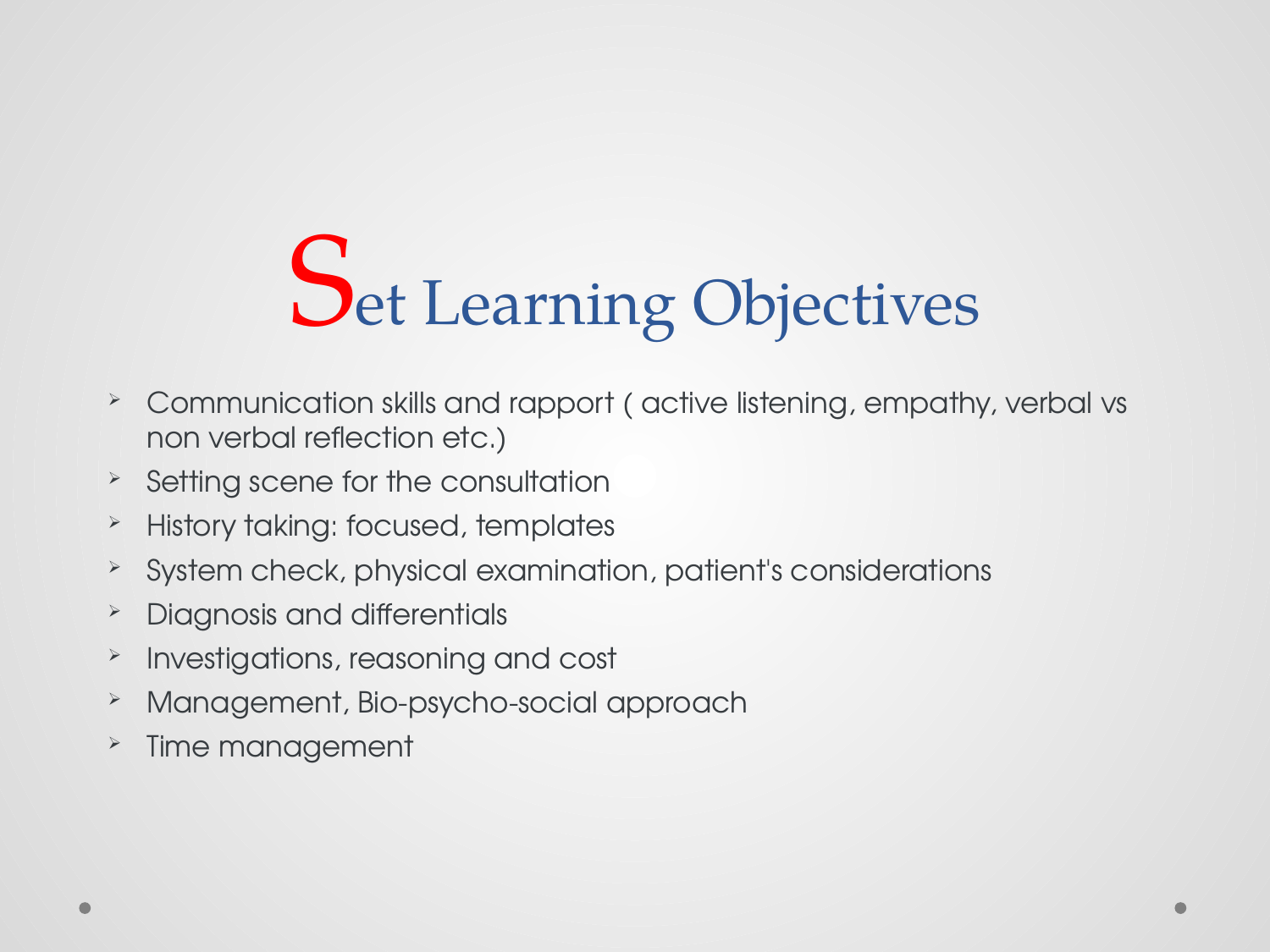

# Set Learning Objectives
Communication skills and rapport ( active listening, empathy, verbal vs non verbal reflection etc.)
Setting scene for the consultation
History taking: focused, templates
System check, physical examination, patient's considerations
Diagnosis and differentials
Investigations, reasoning and cost
Management, Bio-psycho-social approach
Time management